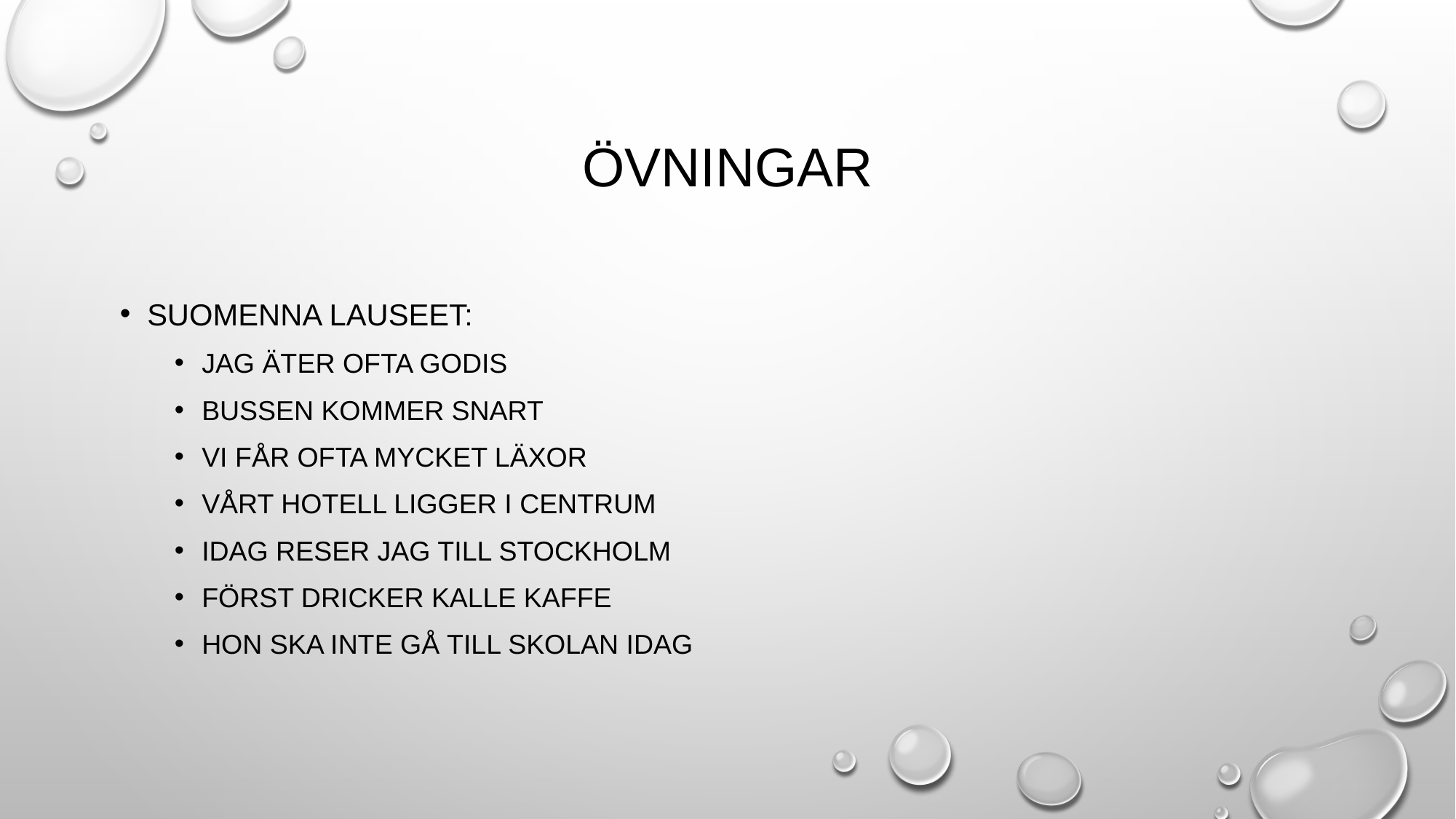

# Övningar
Suomenna lauseet:
Jag äter ofta godis
Bussen kommer snart
Vi får ofta mycket läxor
Vårt hotell ligger i centrum
Idag reser jag till Stockholm
Först dricker Kalle kaffe
Hon ska inte gå till skolan idag